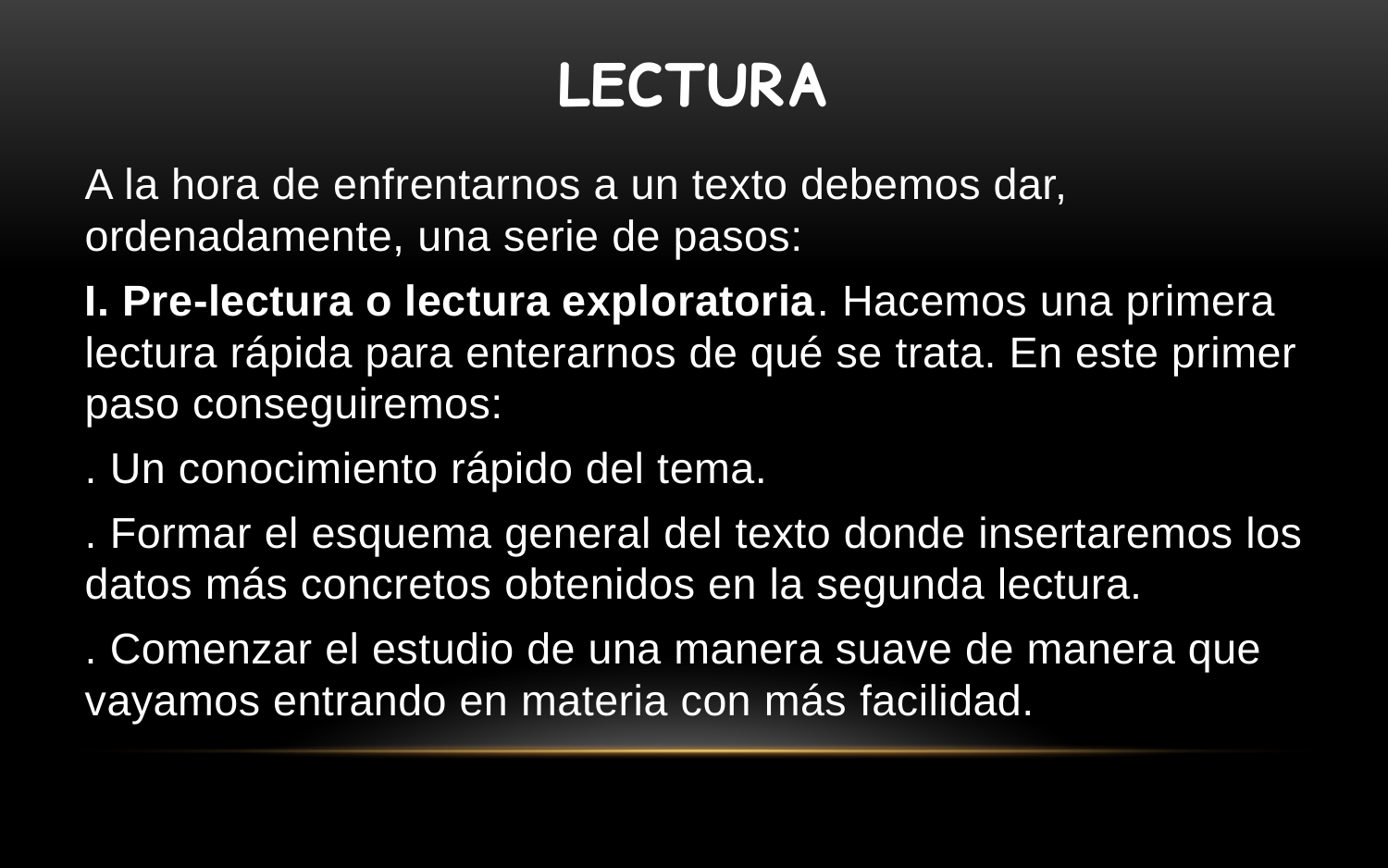

# LECTURA
A la hora de enfrentarnos a un texto debemos dar, ordenadamente, una serie de pasos:
I. Pre-lectura o lectura exploratoria. Hacemos una primera lectura rápida para enterarnos de qué se trata. En este primer paso conseguiremos:
. Un conocimiento rápido del tema.
. Formar el esquema general del texto donde insertaremos los datos más concretos obtenidos en la segunda lectura.
. Comenzar el estudio de una manera suave de manera que vayamos entrando en materia con más facilidad.